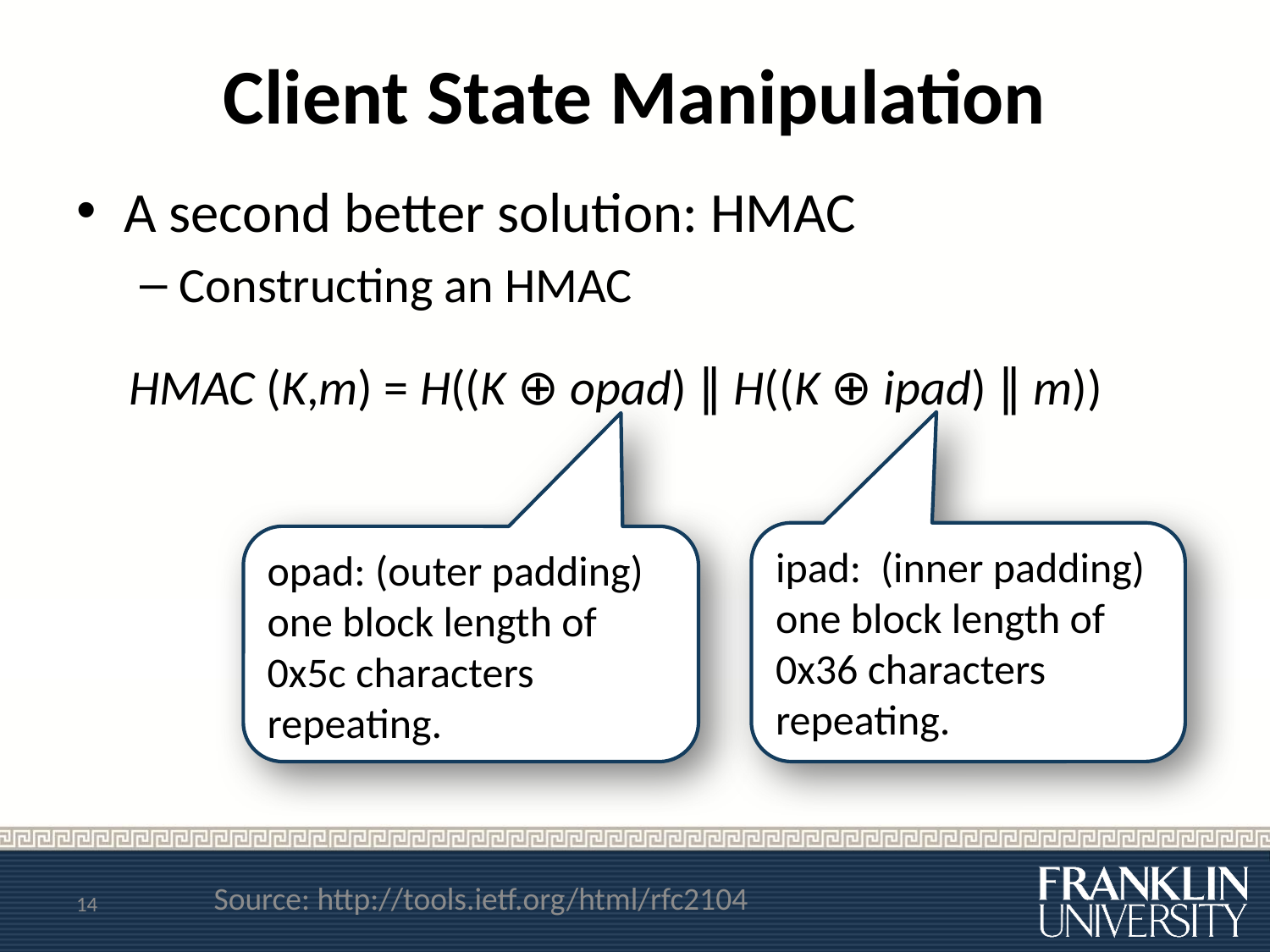

# Client State Manipulation
A second better solution: HMAC
Constructing an HMAC

HMAC (K,m) = H((K ⊕ opad) ∥ H((K ⊕ ipad) ∥ m))
ipad:  (inner padding) one block length of 0x36 characters repeating.
opad: (outer padding) one block length of 0x5c characters repeating.
14
Source: http://tools.ietf.org/html/rfc2104